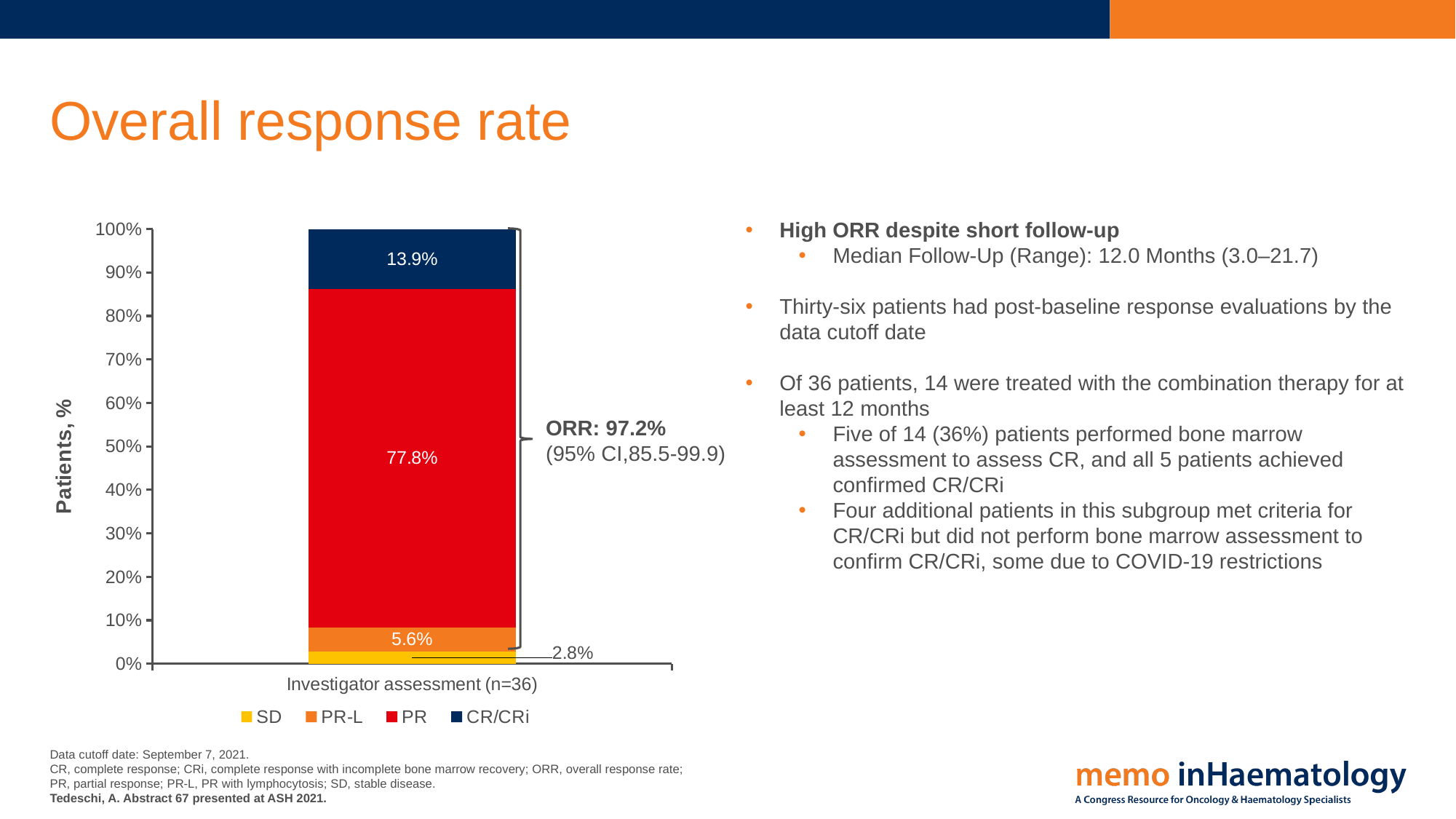

# Overall response rate

### Chart

| Category | SD | PR-L | PR | CR/CRi |
|---|---|---|---|---|
| Investigator assessment (n=36) | 0.028 | 0.056 | 0.778 | 0.139 |
High ORR despite short follow-up
Median Follow-Up (Range): 12.0 Months (3.0–21.7)

Thirty-six patients had post-baseline response evaluations by the data cutoff date

Of 36 patients, 14 were treated with the combination therapy for at least 12 months
Five of 14 (36%) patients performed bone marrow assessment to assess CR, and all 5 patients achieved confirmed CR/CRi
Four additional patients in this subgroup met criteria for CR/CRi but did not perform bone marrow assessment to confirm CR/CRi, some due to COVID-19 restrictions
ORR: 97.2%
(95% CI,85.5-99.9)
Data cutoff date: September 7, 2021.
CR, complete response; CRi, complete response with incomplete bone marrow recovery; ORR, overall response rate; PR, partial response; PR-L, PR with lymphocytosis; SD, stable disease.
Tedeschi, A. Abstract 67 presented at ASH 2021.